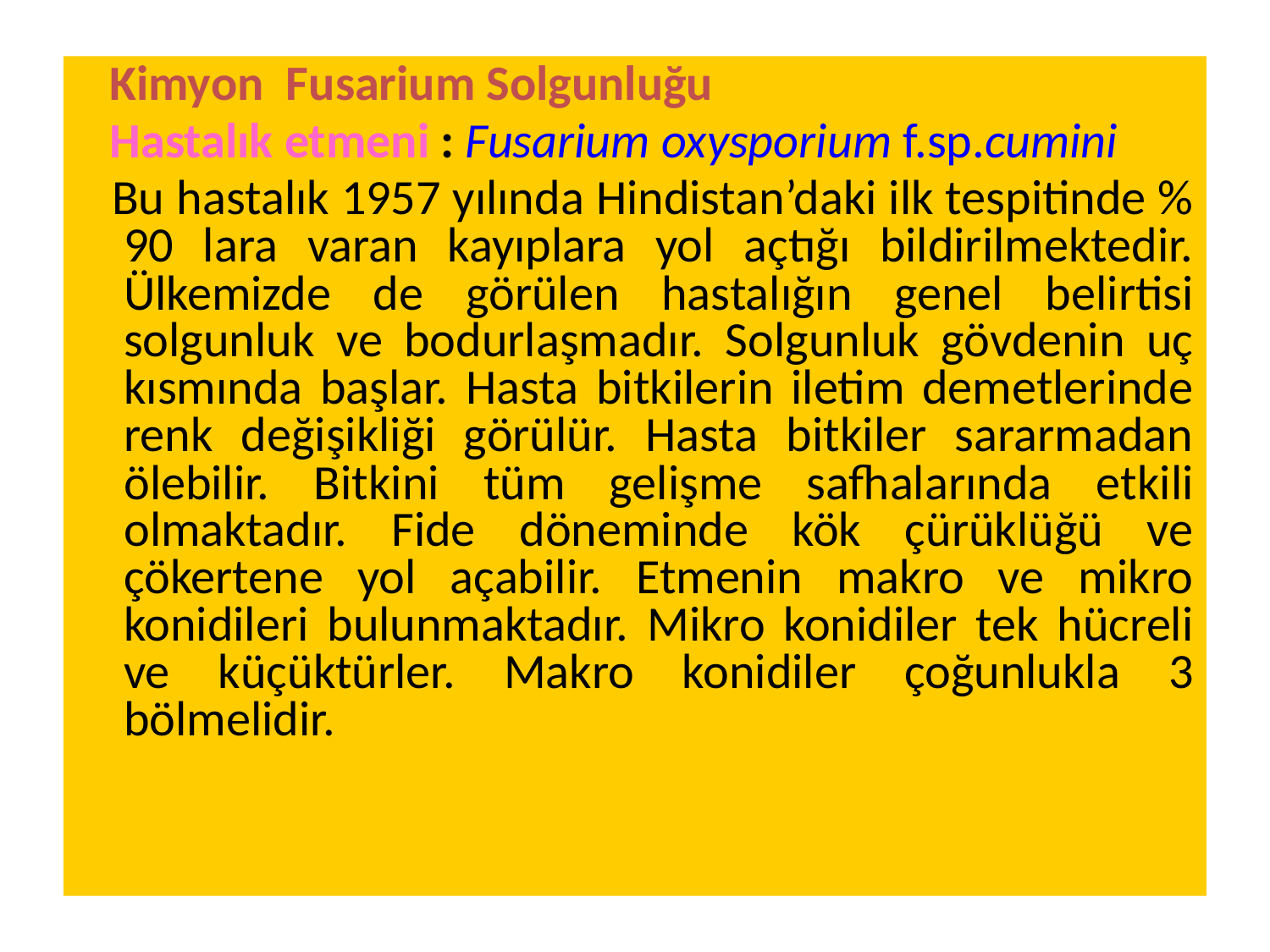

Kimyon  Fusarium Solgunluğu
   Hastalık etmeni : Fusarium oxysporium f.sp.cumini
   Bu hastalık 1957 yılında Hindistan’daki ilk tespitinde % 90 lara varan kayıplara yol açtığı bildirilmektedir. Ülkemizde de görülen hastalığın genel belirtisi solgunluk ve bodurlaşmadır. Solgunluk gövdenin uç kısmında başlar. Hasta bitkilerin iletim demetlerinde renk değişikliği görülür. Hasta bitkiler sararmadan ölebilir. Bitkini tüm gelişme safhalarında etkili olmaktadır. Fide döneminde kök çürüklüğü ve çökertene yol açabilir. Etmenin makro ve mikro konidileri bulunmaktadır. Mikro konidiler tek hücreli ve küçüktürler. Makro konidiler çoğunlukla 3 bölmelidir.